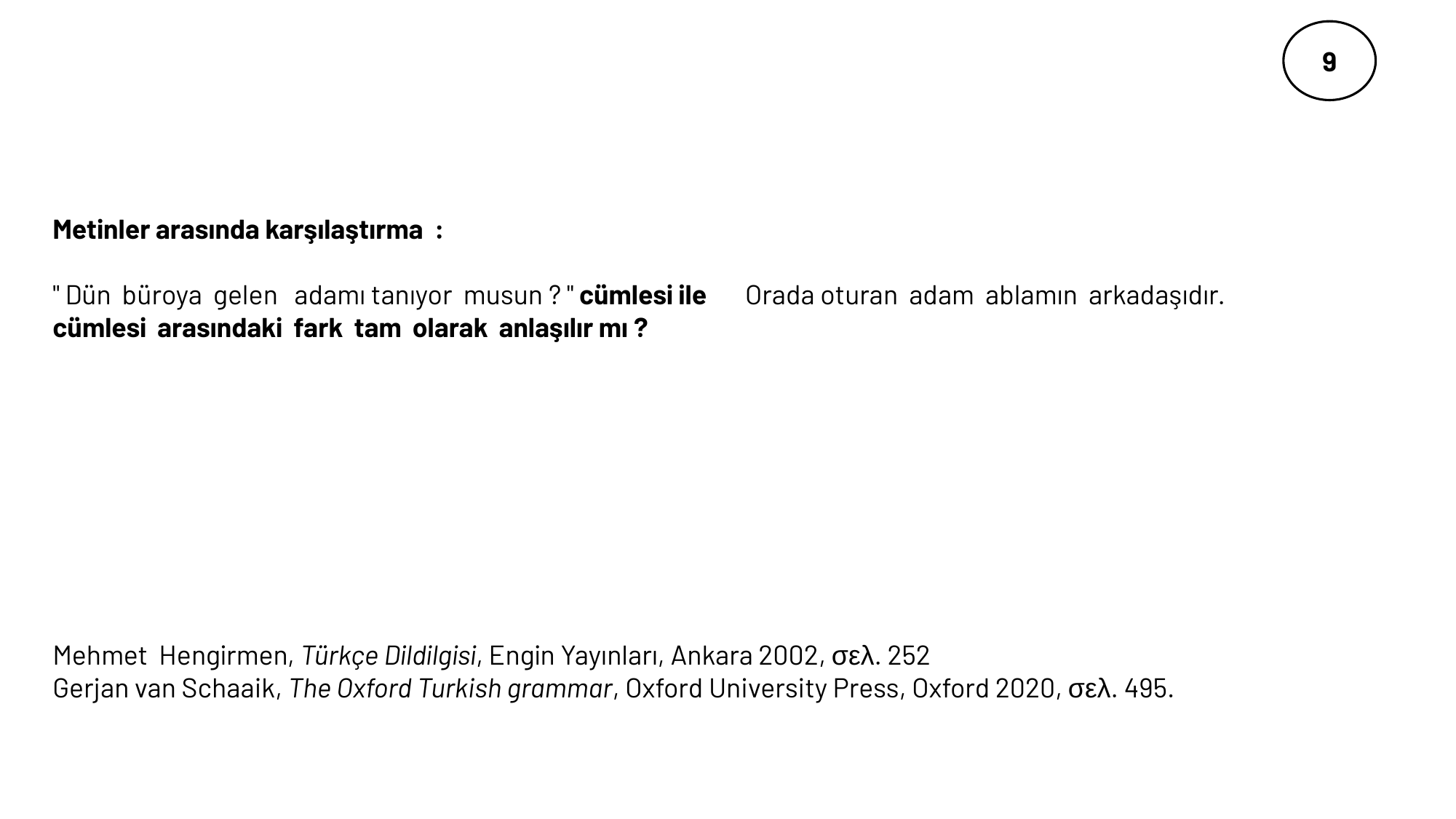

9

Metinler arasında karşılaştırma  :

" Dün  büroya  gelen   adamı tanıyor  musun ? " cümlesi ile       Orada oturan  adam  ablamın  arkadaşıdır.                           cümlesi  arasındaki  fark  tam  olarak  anlaşılır mı ?

Mehmet  Hengirmen, Türkçe Dildilgisi, Engin Yayınları, Ankara 2002, σελ. 252
Gerjan van Schaaik, The Oxford Turkish grammar, Oxford University Press, Oxford 2020, σελ. 495.